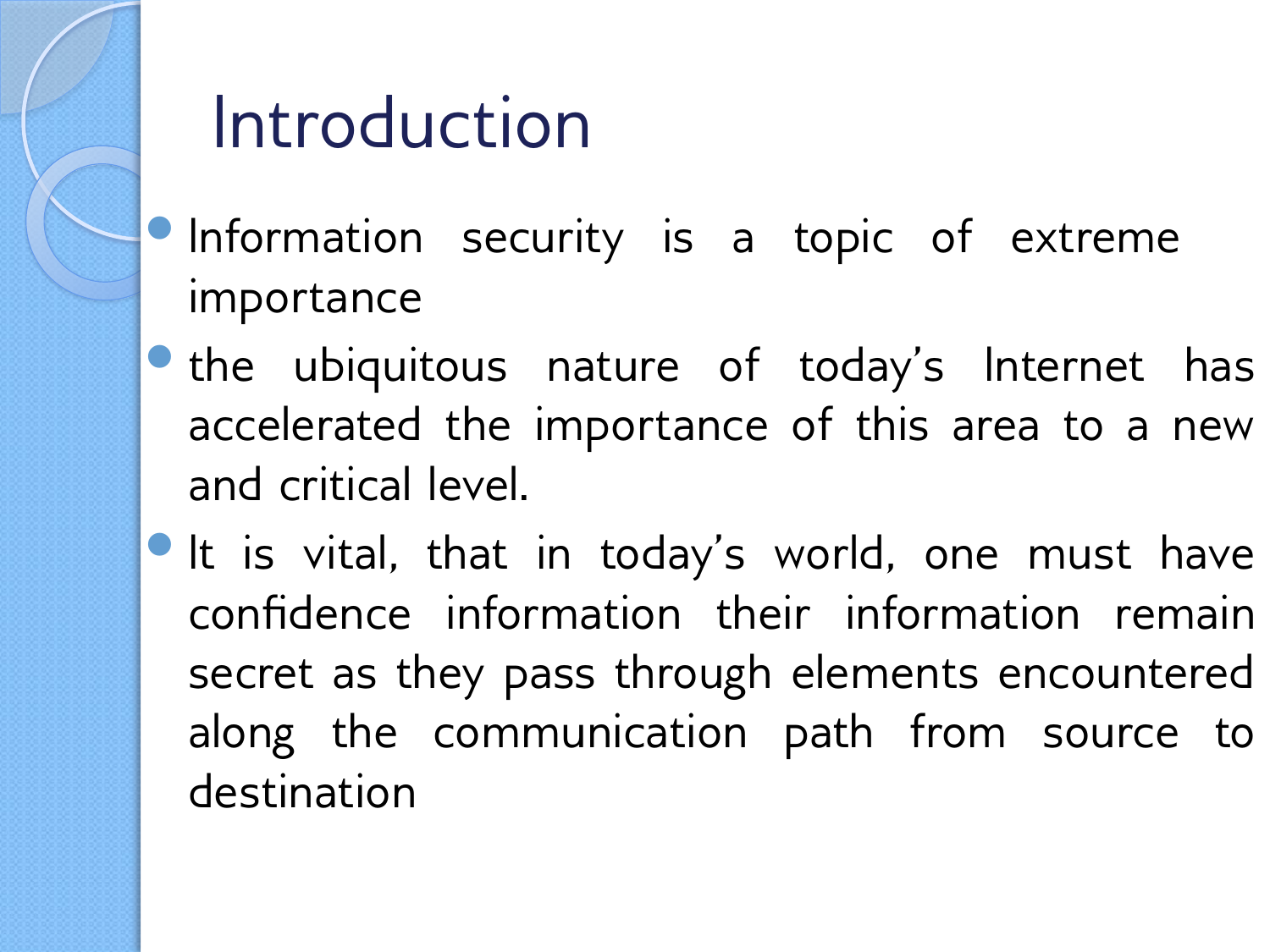

# Introduction
Information security is a topic of extreme   importance
the ubiquitous nature of today’s Internet has accelerated the importance of this area to a new and critical level.
It is vital, that in today’s world, one must have confidence information their information remain secret as they pass through elements encountered along the communication path from source to destination